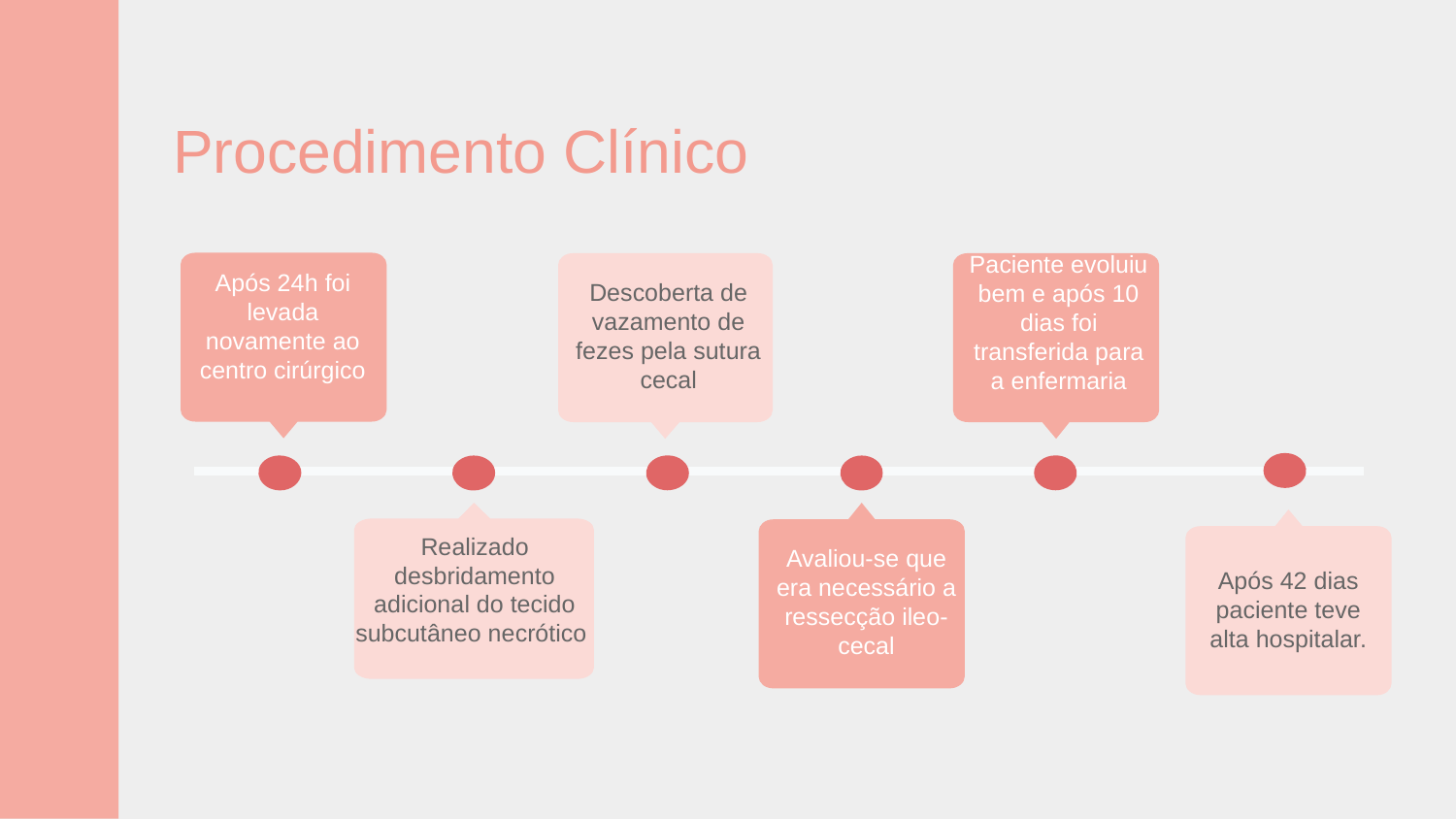

# Procedimento Clínico
Paciente evoluiu bem e após 10 dias foi transferida para a enfermaria
Após 24h foi levada novamente ao centro cirúrgico

Descoberta de vazamento de fezes pela sutura cecal

Realizado desbridamento adicional do tecido subcutâneo necrótico
Avaliou-se que era necessário a ressecção ileo-cecal
Após 42 dias paciente teve alta hospitalar.